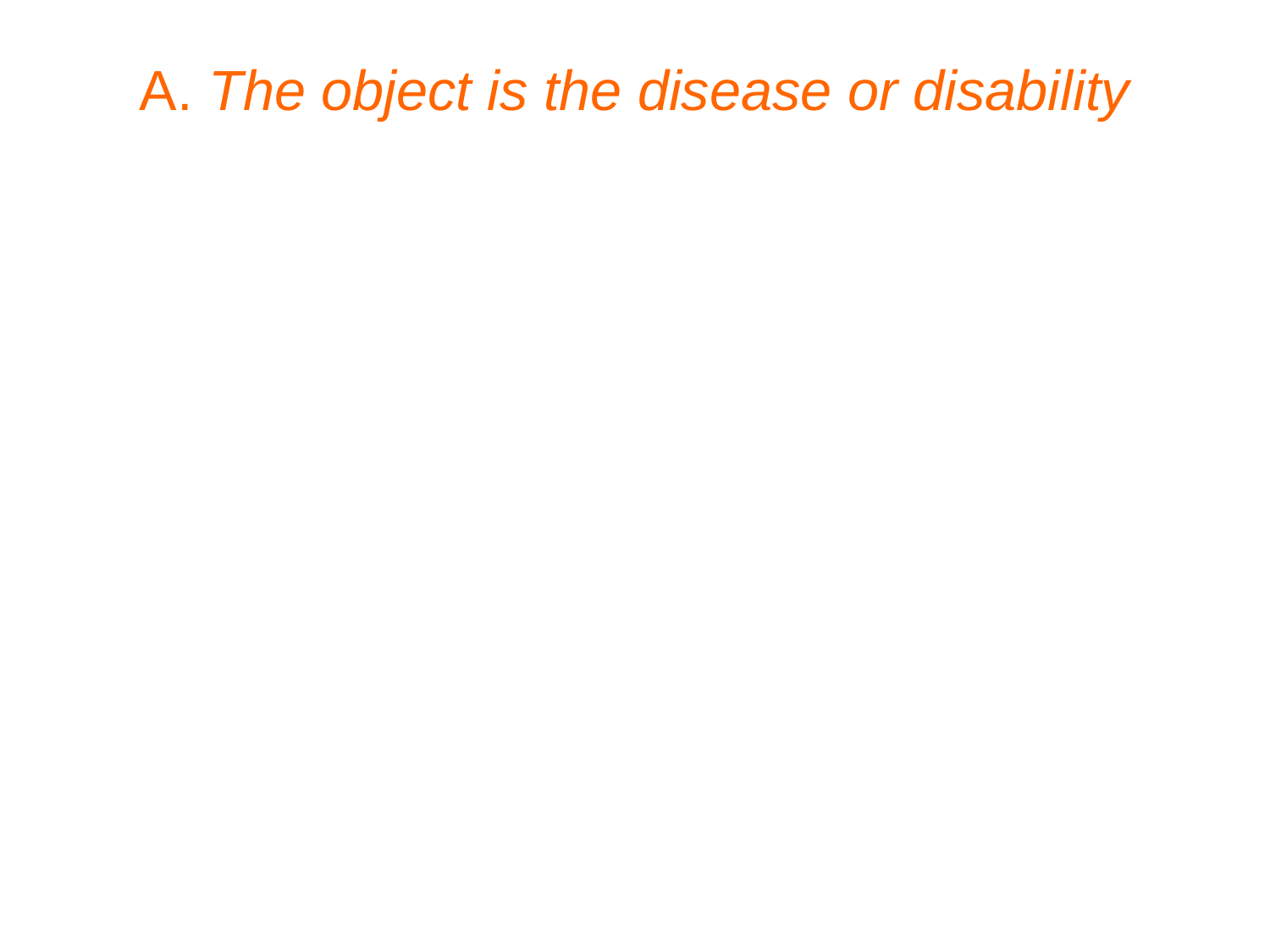

# A. The object is the disease or disability